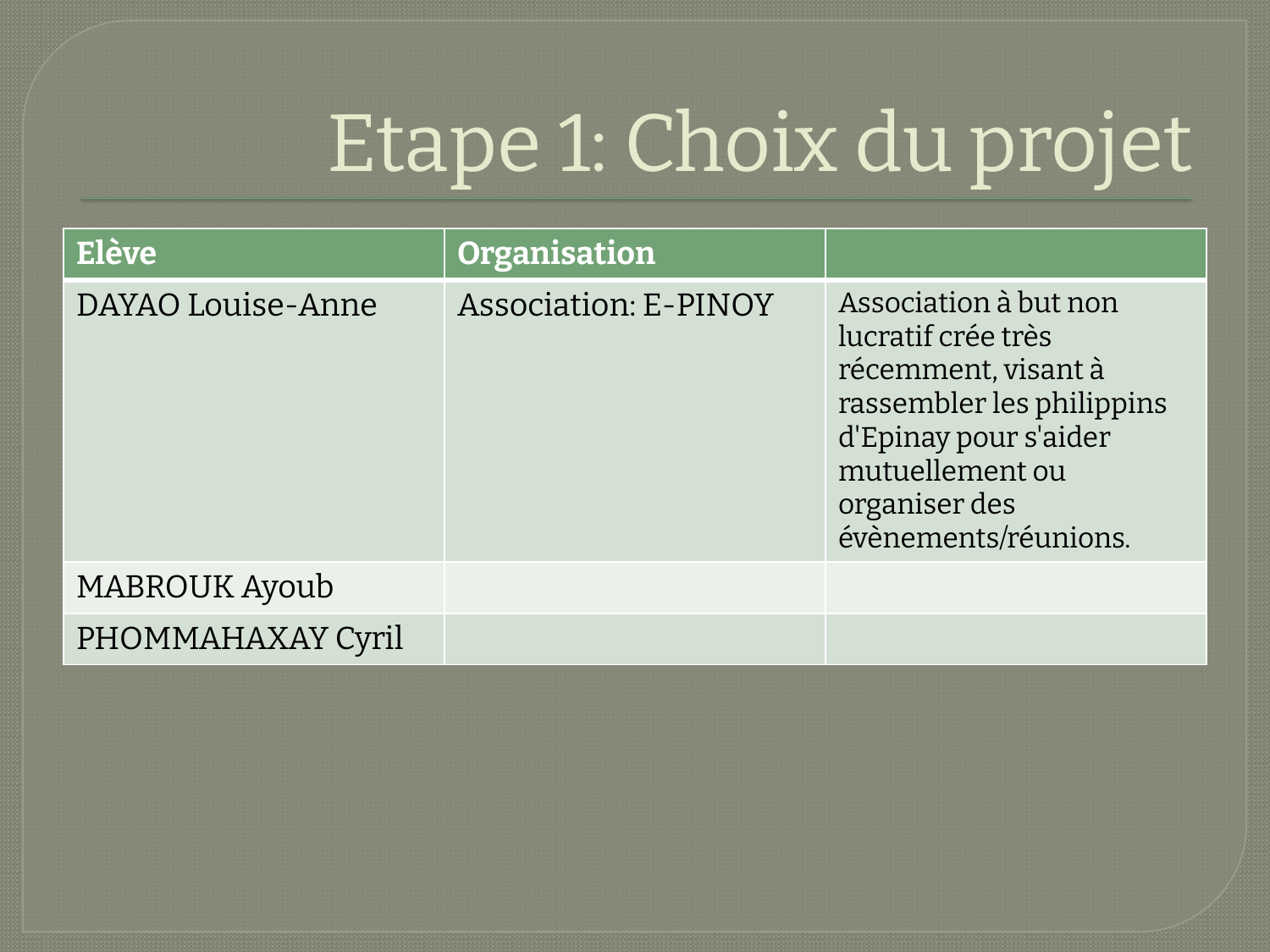

# Etape 1: Choix du projet
| Elève | Organisation |  |
| --- | --- | --- |
| DAYAO Louise-Anne | Association: E-PINOY | Association à but non lucratif crée très récemment, visant à rassembler les philippins d'Epinay pour s'aider mutuellement ou organiser des évènements/réunions. |
| MABROUK Ayoub |  |  |
| PHOMMAHAXAY Cyril |  |  |